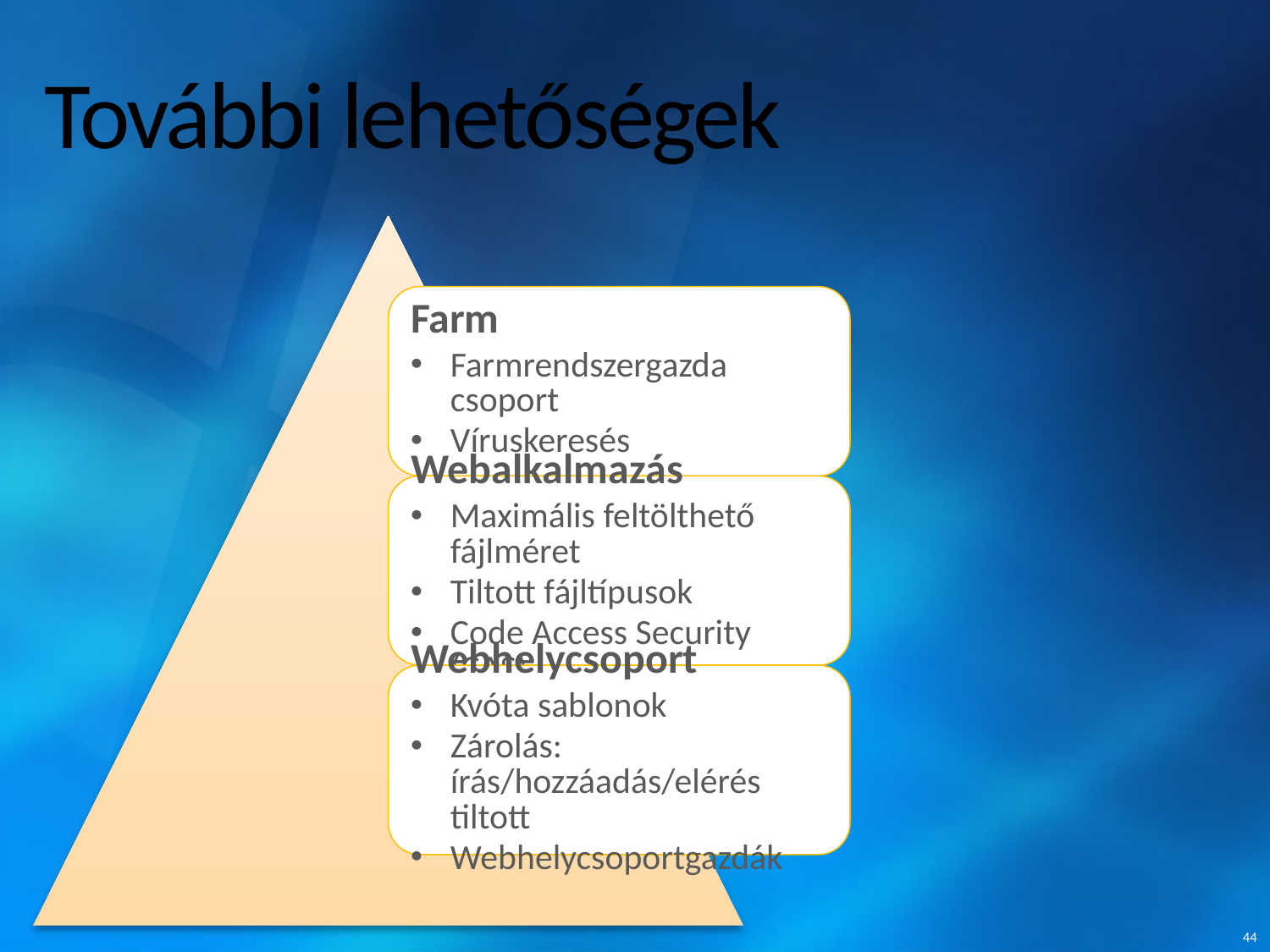

# További lehetőségek
Farm
Webalkalmazás
Webhelycsoport
Farmrendszergazda csoport
Víruskeresés
Maximális feltölthető fájlméret
Tiltott fájltípusok
Kvóta sablonok
Zárolás: írás/hozzáadás/elérés tiltott
Webhelycsoportgazdák
44